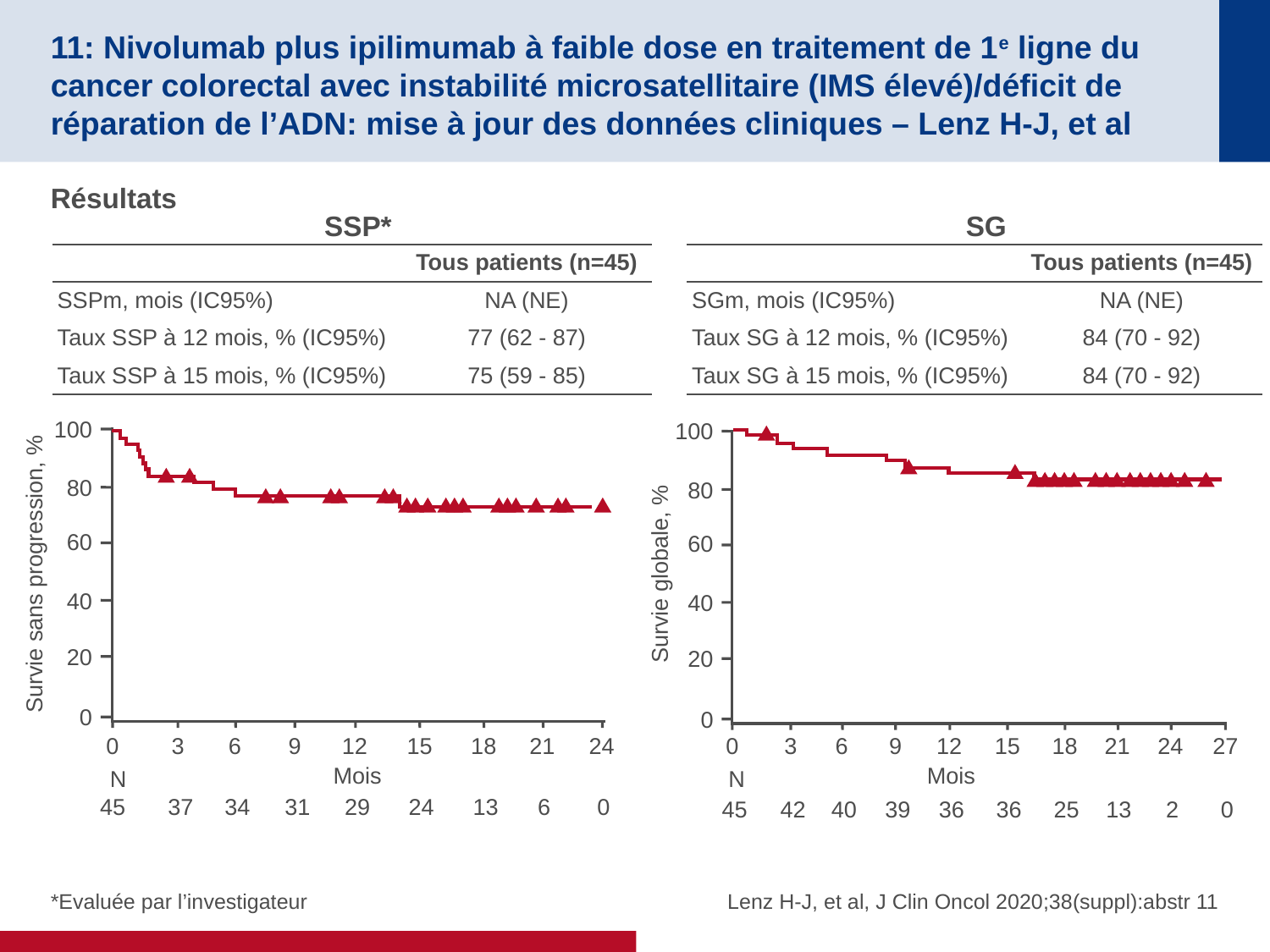

# 11: Nivolumab plus ipilimumab à faible dose en traitement de 1e ligne du cancer colorectal avec instabilité microsatellitaire (IMS élevé)/déficit de réparation de l’ADN: mise à jour des données cliniques – Lenz H-J, et al
Résultats
SSP*
SG
|  | Tous patients (n=45) |
| --- | --- |
| SSPm, mois (IC95%) | NA (NE) |
| Taux SSP à 12 mois, % (IC95%) | 77 (62 - 87) |
| Taux SSP à 15 mois, % (IC95%) | 75 (59 - 85) |
|  | Tous patients (n=45) |
| --- | --- |
| SGm, mois (IC95%) | NA (NE) |
| Taux SG à 12 mois, % (IC95%) | 84 (70 - 92) |
| Taux SG à 15 mois, % (IC95%) | 84 (70 - 92) |
100

80

60

Survie sans progression, %
40

20

0

0
3
6
9
12
15
18
21
24
45
37
34
31
29
24
13
6
0
100

80

60

Survie globale, %
40

20

0

0
3
6
9
12
15
18
21
24
27
45
42
40
39
36
36
25
13
2
0

Mois
Mois
N
N
*Evaluée par l’investigateur
Lenz H-J, et al, J Clin Oncol 2020;38(suppl):abstr 11